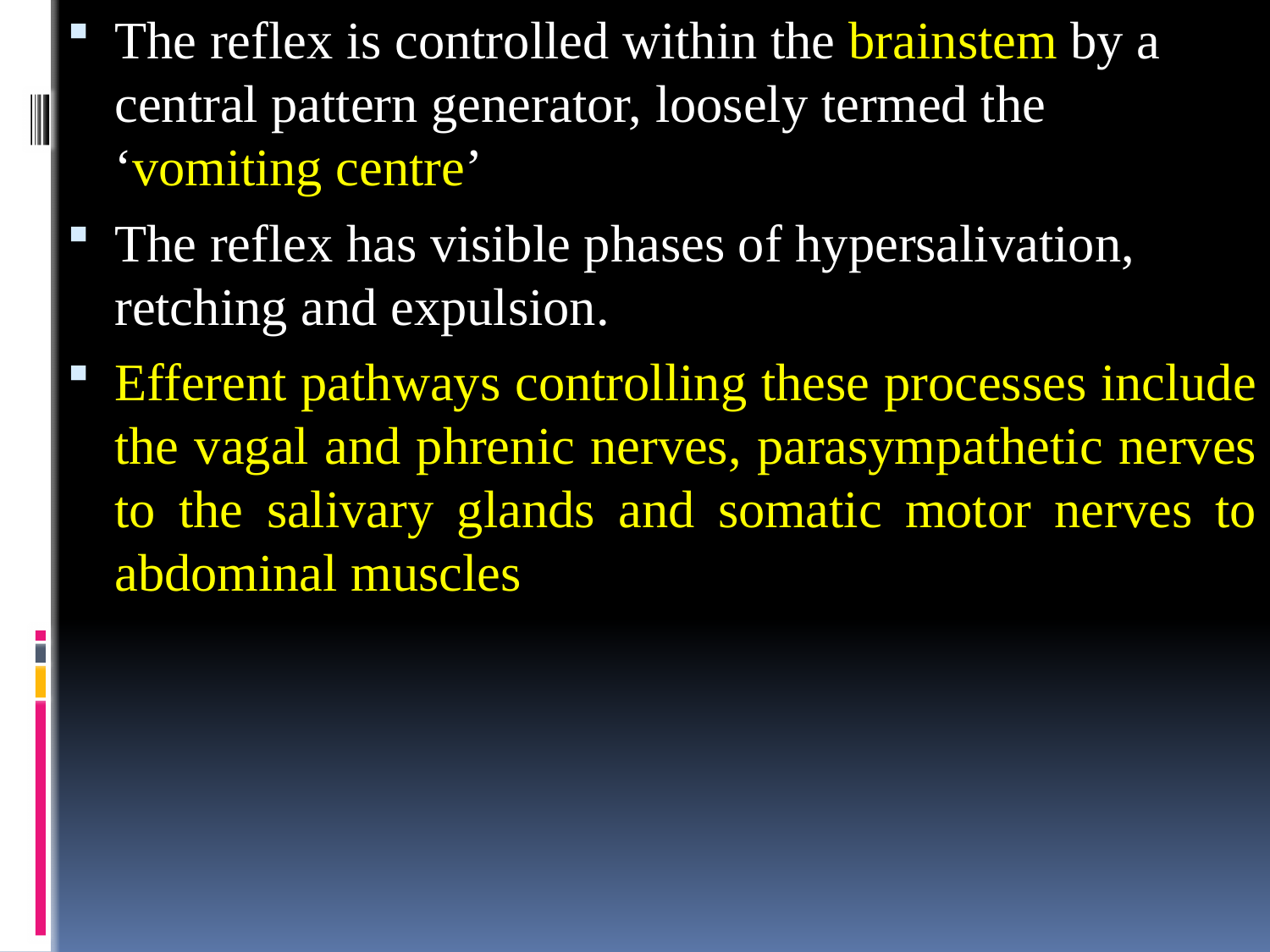

The reflex is controlled within the brainstem by a central pattern generator, loosely termed the ‘vomiting centre’
The reflex has visible phases of hypersalivation, retching and expulsion.
Efferent pathways controlling these processes include the vagal and phrenic nerves, parasympathetic nerves to the salivary glands and somatic motor nerves to abdominal muscles